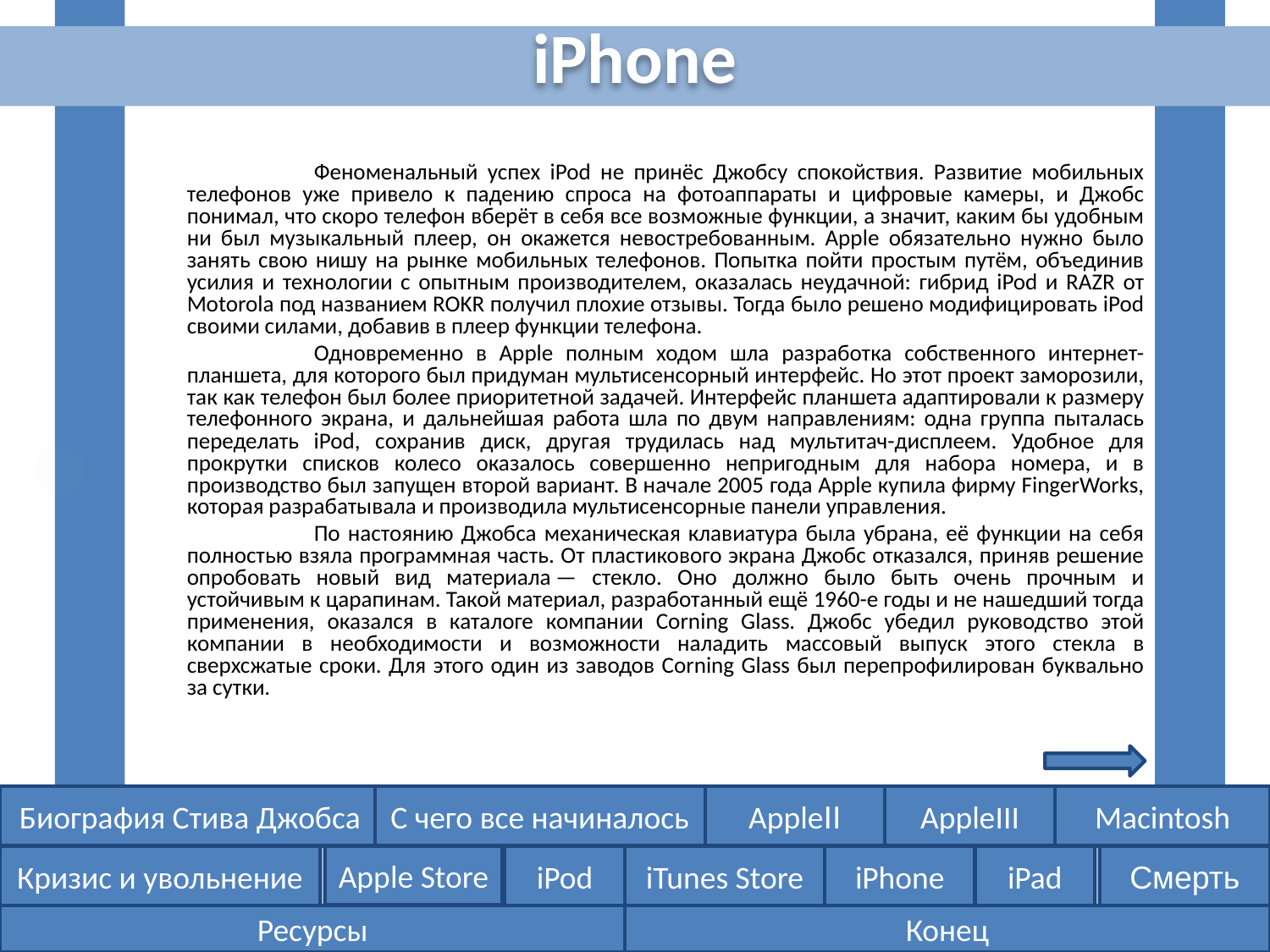

iPhone
		Феноменальный успех iPod не принёс Джобсу спокойствия. Развитие мобильных телефонов уже привело к падению спроса на фотоаппараты и цифровые камеры, и Джобс понимал, что скоро телефон вберёт в себя все возможные функции, а значит, каким бы удобным ни был музыкальный плеер, он окажется невостребованным. Apple обязательно нужно было занять свою нишу на рынке мобильных телефонов. Попытка пойти простым путём, объединив усилия и технологии с опытным производителем, оказалась неудачной: гибрид iPod и RAZR от Motorola под названием ROKR получил плохие отзывы. Тогда было решено модифицировать iPod своими силами, добавив в плеер функции телефона.
		Одновременно в Apple полным ходом шла разработка собственного интернет-планшета, для которого был придуман мультисенсорный интерфейс. Но этот проект заморозили, так как телефон был более приоритетной задачей. Интерфейс планшета адаптировали к размеру телефонного экрана, и дальнейшая работа шла по двум направлениям: одна группа пыталась переделать iPod, сохранив диск, другая трудилась над мультитач-дисплеем. Удобное для прокрутки списков колесо оказалось совершенно непригодным для набора номера, и в производство был запущен второй вариант. В начале 2005 года Apple купила фирму FingerWorks, которая разрабатывала и производила мультисенсорные панели управления.
		По настоянию Джобса механическая клавиатура была убрана, её функции на себя полностью взяла программная часть. От пластикового экрана Джобс отказался, приняв решение опробовать новый вид материала — стекло. Оно должно было быть очень прочным и устойчивым к царапинам. Такой материал, разработанный ещё 1960-е годы и не нашедший тогда применения, оказался в каталоге компании Corning Glass. Джобс убедил руководство этой компании в необходимости и возможности наладить массовый выпуск этого стекла в сверхсжатые сроки. Для этого один из заводов Corning Glass был перепрофилирован буквально за сутки.